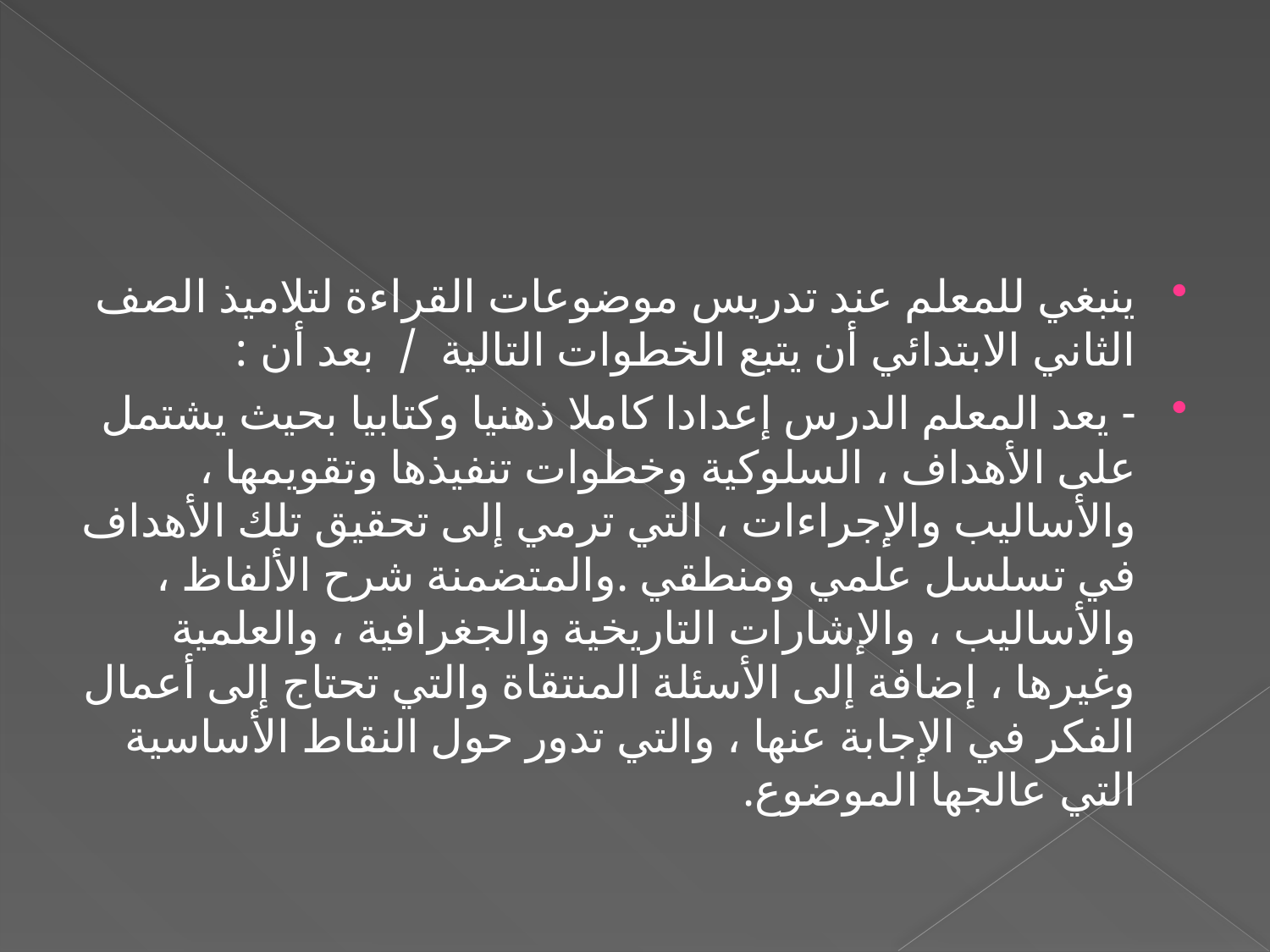

ينبغي للمعلم عند تدريس موضوعات القراءة لتلاميذ الصف الثاني الابتدائي أن يتبع الخطوات التالية  /  بعد أن :
- يعد المعلم الدرس إعدادا كاملا ذهنيا وكتابيا بحيث يشتمل على الأهداف ، السلوكية وخطوات تنفيذها وتقويمها ، والأساليب والإجراءات ، التي ترمي إلى تحقيق تلك الأهداف في تسلسل علمي ومنطقي .والمتضمنة شرح الألفاظ ، والأساليب ، والإشارات التاريخية والجغرافية ، والعلمية وغيرها ، إضافة إلى الأسئلة المنتقاة والتي تحتاج إلى أعمال الفكر في الإجابة عنها ، والتي تدور حول النقاط الأساسية التي عالجها الموضوع.